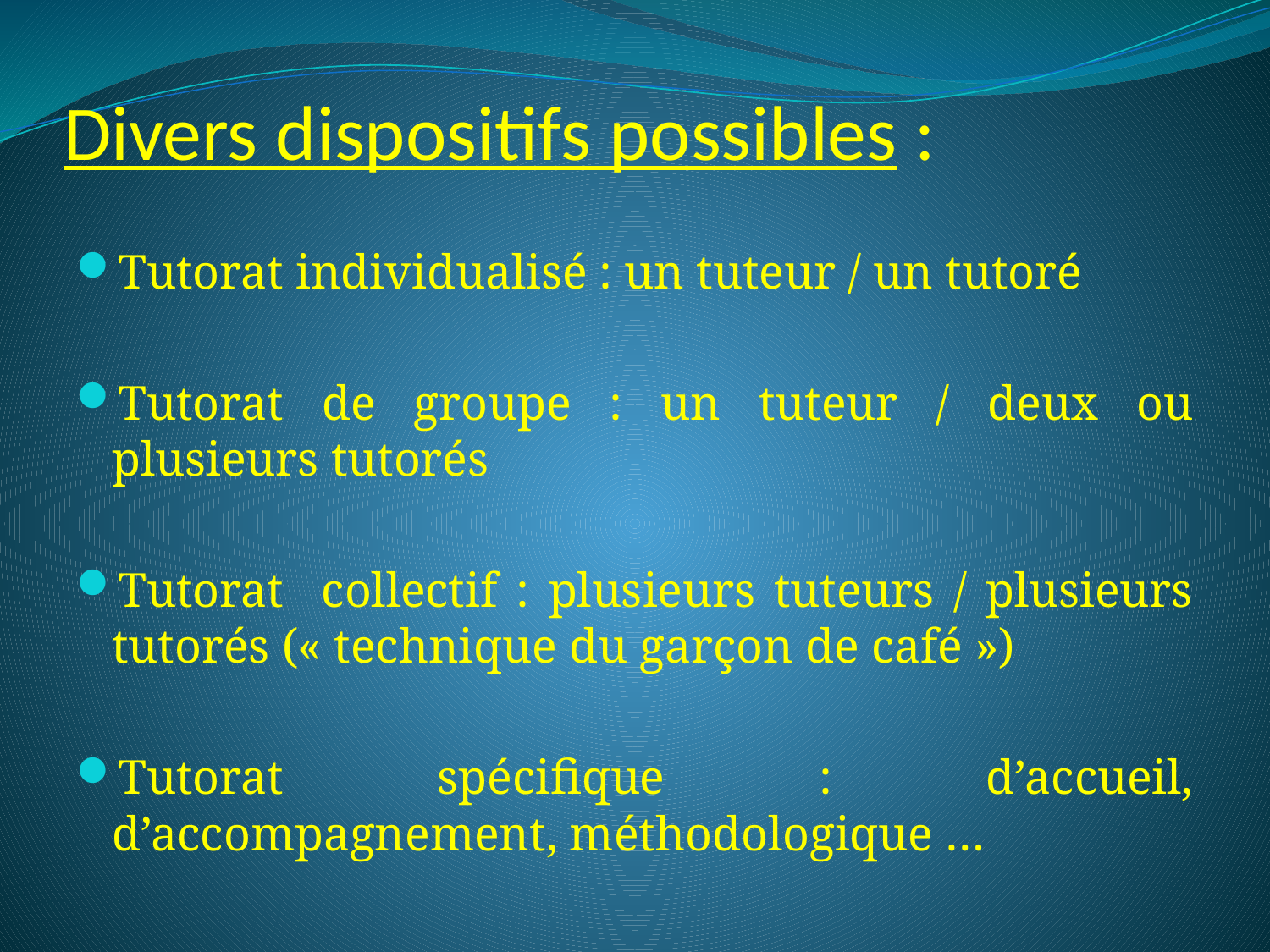

# Divers dispositifs possibles :
Tutorat individualisé : un tuteur / un tutoré

Tutorat de groupe : un tuteur / deux ou plusieurs tutorés

Tutorat  collectif : plusieurs tuteurs / plusieurs tutorés (« technique du garçon de café »)

Tutorat spécifique : d’accueil, d’accompagnement, méthodologique …